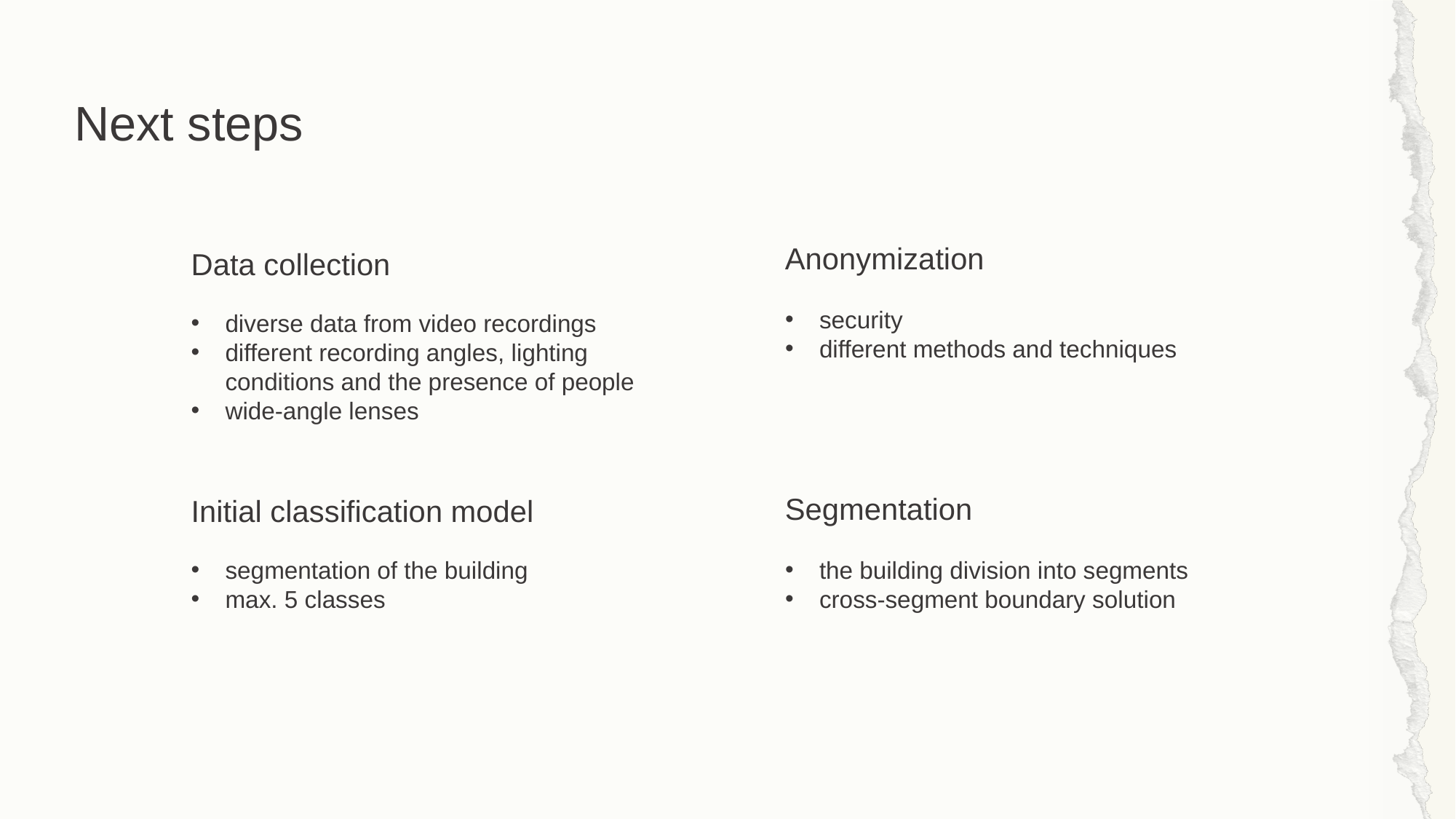

Next steps
Anonymization
Data collection
security
different methods and techniques

diverse data from video recordings
different recording angles, lighting conditions and the presence of people
wide-angle lenses

Segmentation
Initial classification model
segmentation of the building
max. 5 classes
the building division into segments
cross-segment boundary solution